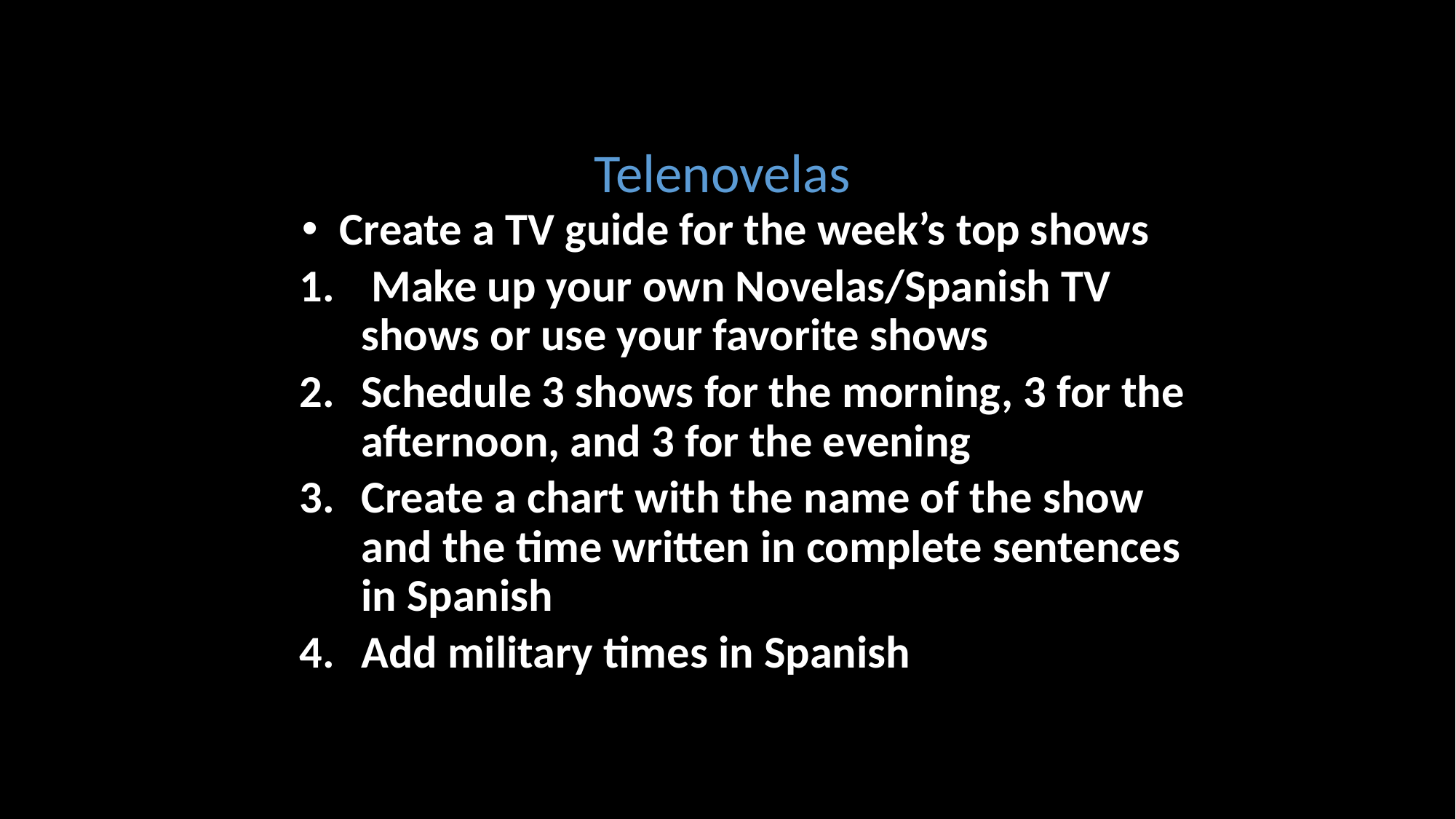

Telenovelas
 Create a TV guide for the week’s top shows
 Make up your own Novelas/Spanish TV shows or use your favorite shows
Schedule 3 shows for the morning, 3 for the afternoon, and 3 for the evening
Create a chart with the name of the show and the time written in complete sentences in Spanish
Add military times in Spanish